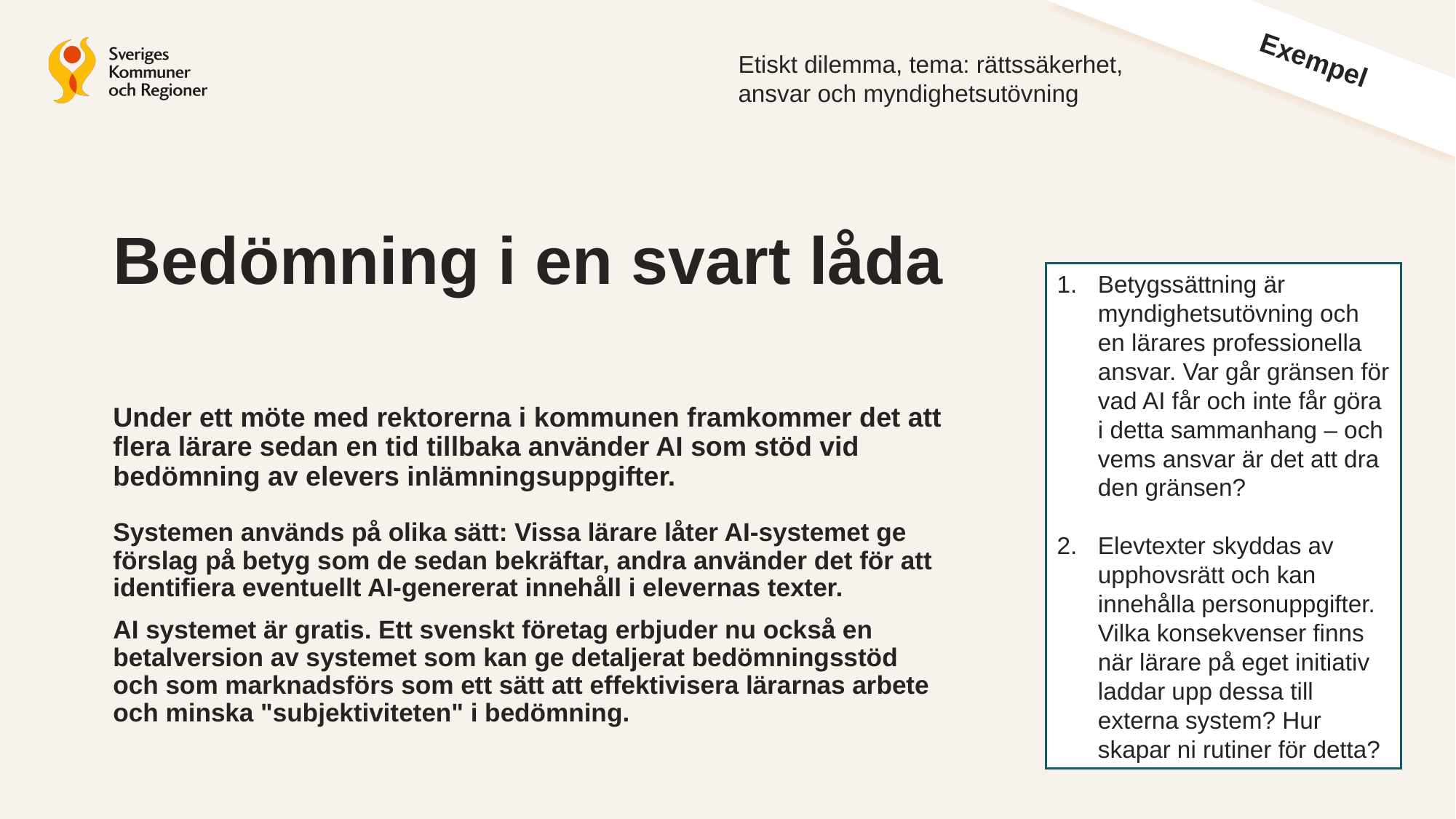

Etiskt dilemma, tema: rättssäkerhet, ansvar och myndighetsutövning
Exempel
Under ett möte med rektorerna i kommunen framkommer det att flera lärare sedan en tid tillbaka använder AI som stöd vid bedömning av elevers inlämningsuppgifter.
Bedömning i en svart låda
Betygssättning är myndighetsutövning och en lärares professionella ansvar. Var går gränsen för vad AI får och inte får göra i detta sammanhang – och vems ansvar är det att dra den gränsen?

Elevtexter skyddas av upphovsrätt och kan innehålla personuppgifter. Vilka konsekvenser finns när lärare på eget initiativ laddar upp dessa till externa system? Hur skapar ni rutiner för detta?
Systemen används på olika sätt: Vissa lärare låter AI-systemet ge förslag på betyg som de sedan bekräftar, andra använder det för att identifiera eventuellt AI-genererat innehåll i elevernas texter.
AI systemet är gratis. Ett svenskt företag erbjuder nu också en betalversion av systemet som kan ge detaljerat bedömningsstöd och som marknadsförs som ett sätt att effektivisera lärarnas arbete och minska "subjektiviteten" i bedömning.